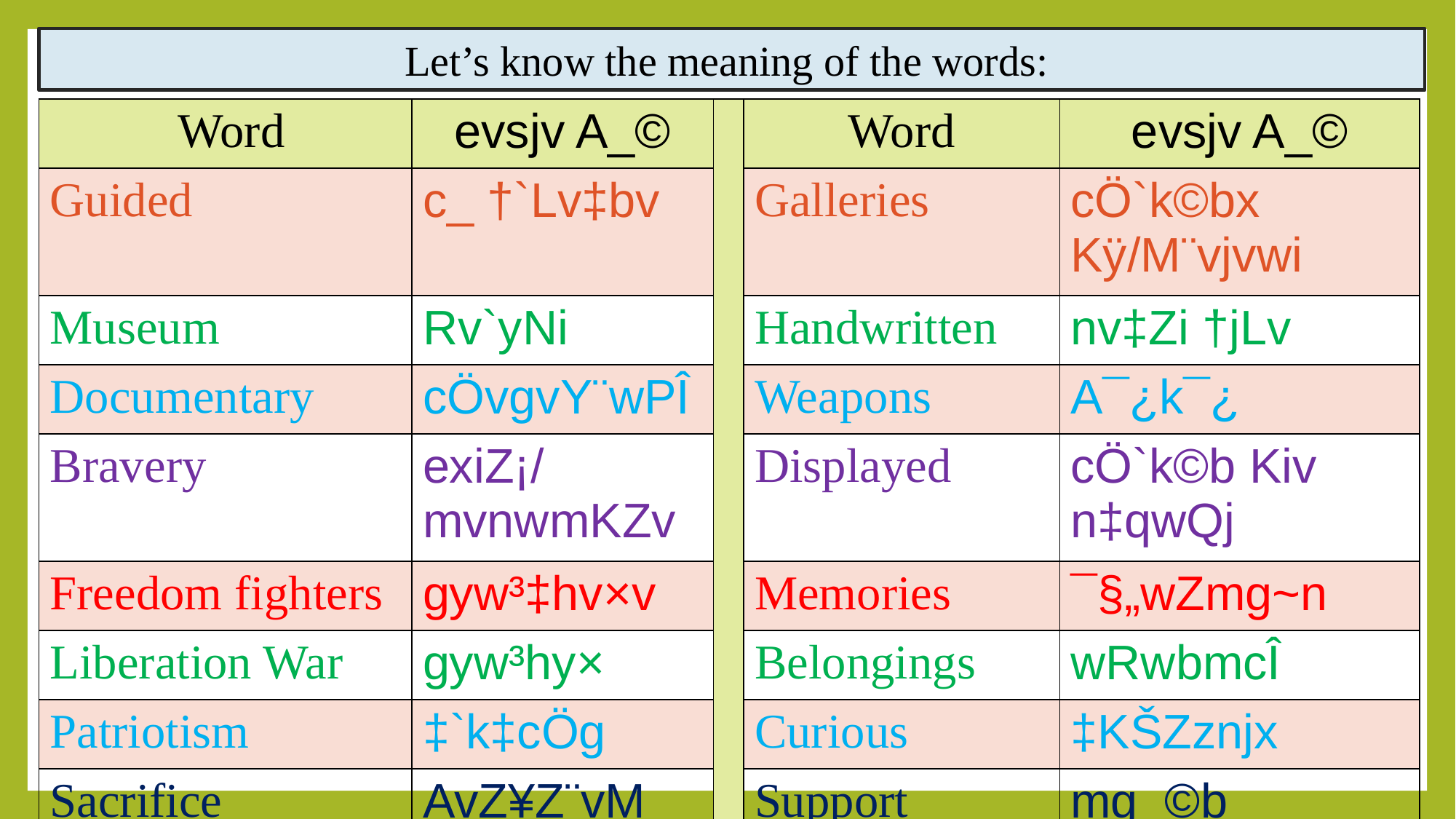

Let’s know the meaning of the words:
| Word | evsjv A\_© |  | Word | evsjv A\_© |
| --- | --- | --- | --- | --- |
| Guided | c\_ †`Lv‡bv |  | Galleries | cÖ`k©bx Kÿ/M¨vjvwi |
| Museum | Rv`yNi |  | Handwritten | nv‡Zi †jLv |
| Documentary | cÖvgvY¨wPÎ |  | Weapons | A¯¿k¯¿ |
| Bravery | exiZ¡/ mvnwmKZv |  | Displayed | cÖ`k©b Kiv n‡qwQj |
| Freedom fighters | gyw³‡hv×v |  | Memories | ¯§„wZmg~n |
| Liberation War | gyw³hy× |  | Belongings | wRwbmcÎ |
| Patriotism | ‡`k‡cÖg |  | Curious | ‡KŠZznjx |
| Sacrifice | AvZ¥Z¨vM |  | Support | mg\_©b |
| Inspired | AbycÖvwYZ K‡iwQj |  | Experience | AwfÁZv |